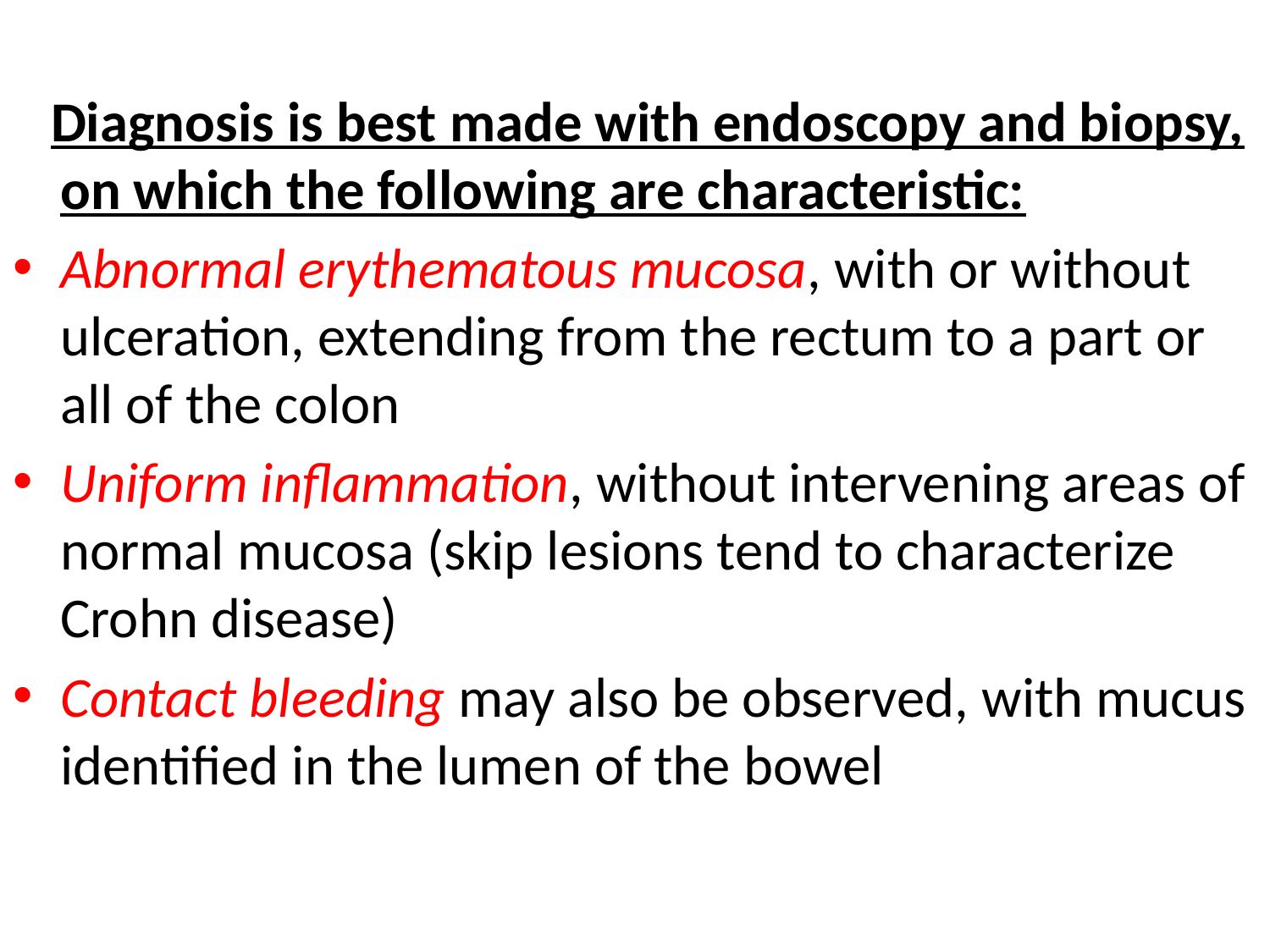

Diagnosis is best made with endoscopy and biopsy, on which the following are characteristic:
Abnormal erythematous mucosa, with or without ulceration, extending from the rectum to a part or all of the colon
Uniform inflammation, without intervening areas of normal mucosa (skip lesions tend to characterize Crohn disease)
Contact bleeding may also be observed, with mucus identified in the lumen of the bowel